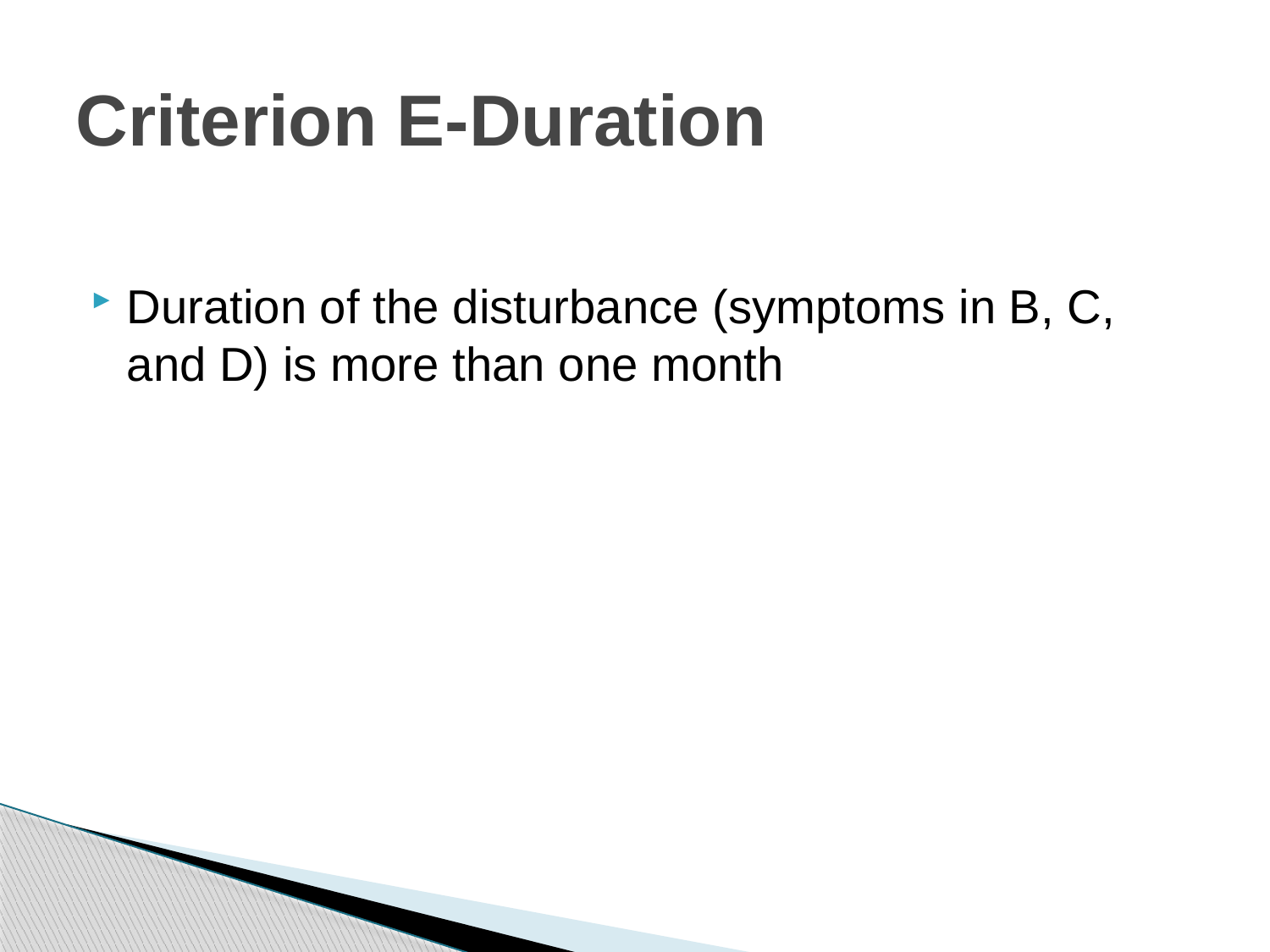

# Criterion E-Duration

Duration of the disturbance (symptoms in B, C, and D) is more than one month